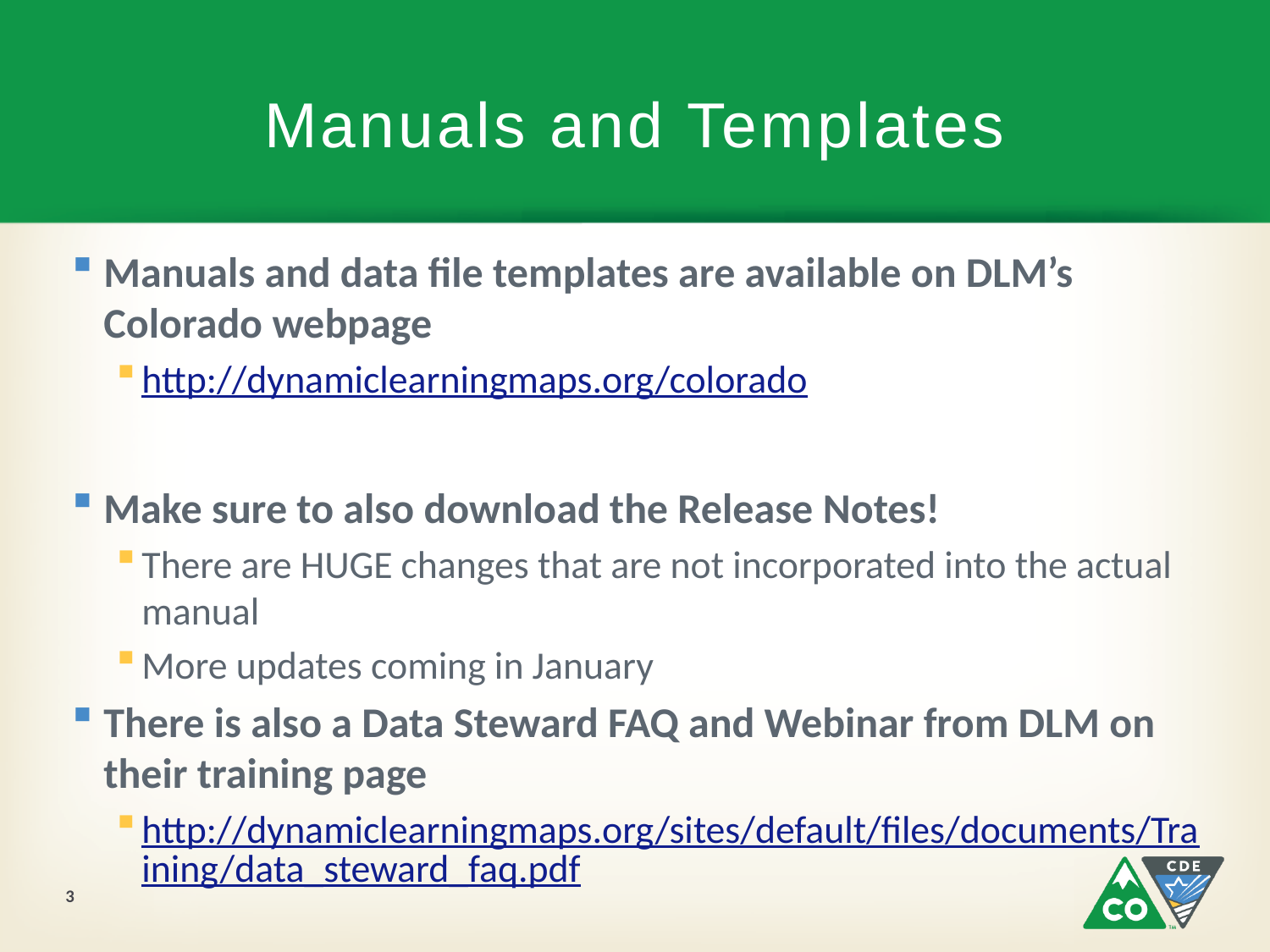

# Manuals and Templates
Manuals and data file templates are available on DLM’s Colorado webpage
http://dynamiclearningmaps.org/colorado

Make sure to also download the Release Notes!
There are HUGE changes that are not incorporated into the actual manual
More updates coming in January
There is also a Data Steward FAQ and Webinar from DLM on their training page
http://dynamiclearningmaps.org/sites/default/files/documents/Training/data_steward_faq.pdf
3